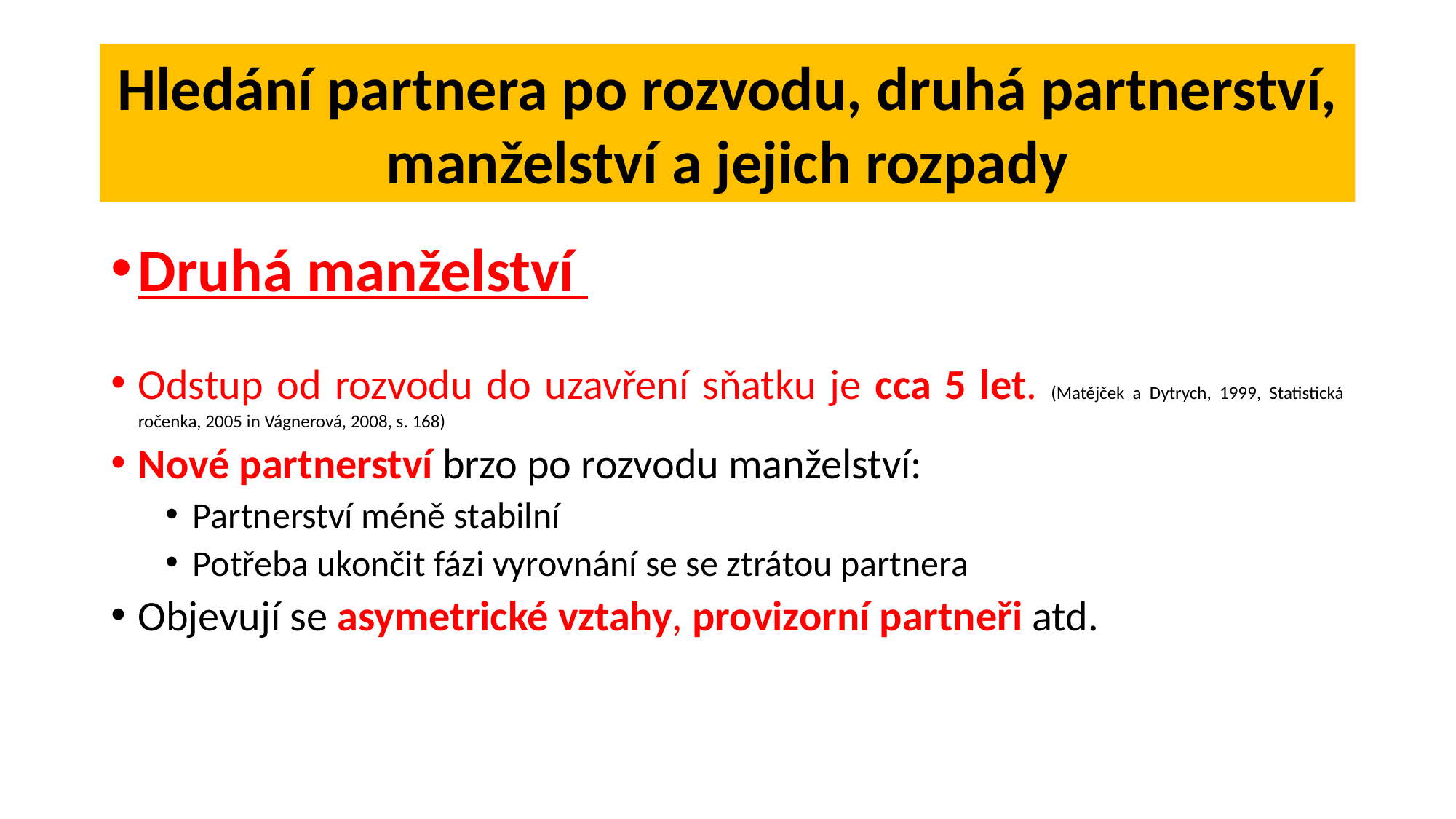

# Hledání partnera po rozvodu, druhá partnerství, manželství a jejich rozpady
Druhá manželství

Odstup od rozvodu do uzavření sňatku je cca 5 let. (Matějček a Dytrych, 1999, Statistická ročenka, 2005 in Vágnerová, 2008, s. 168)
Nové partnerství brzo po rozvodu manželství:
Partnerství méně stabilní
Potřeba ukončit fázi vyrovnání se se ztrátou partnera
Objevují se asymetrické vztahy, provizorní partneři atd.